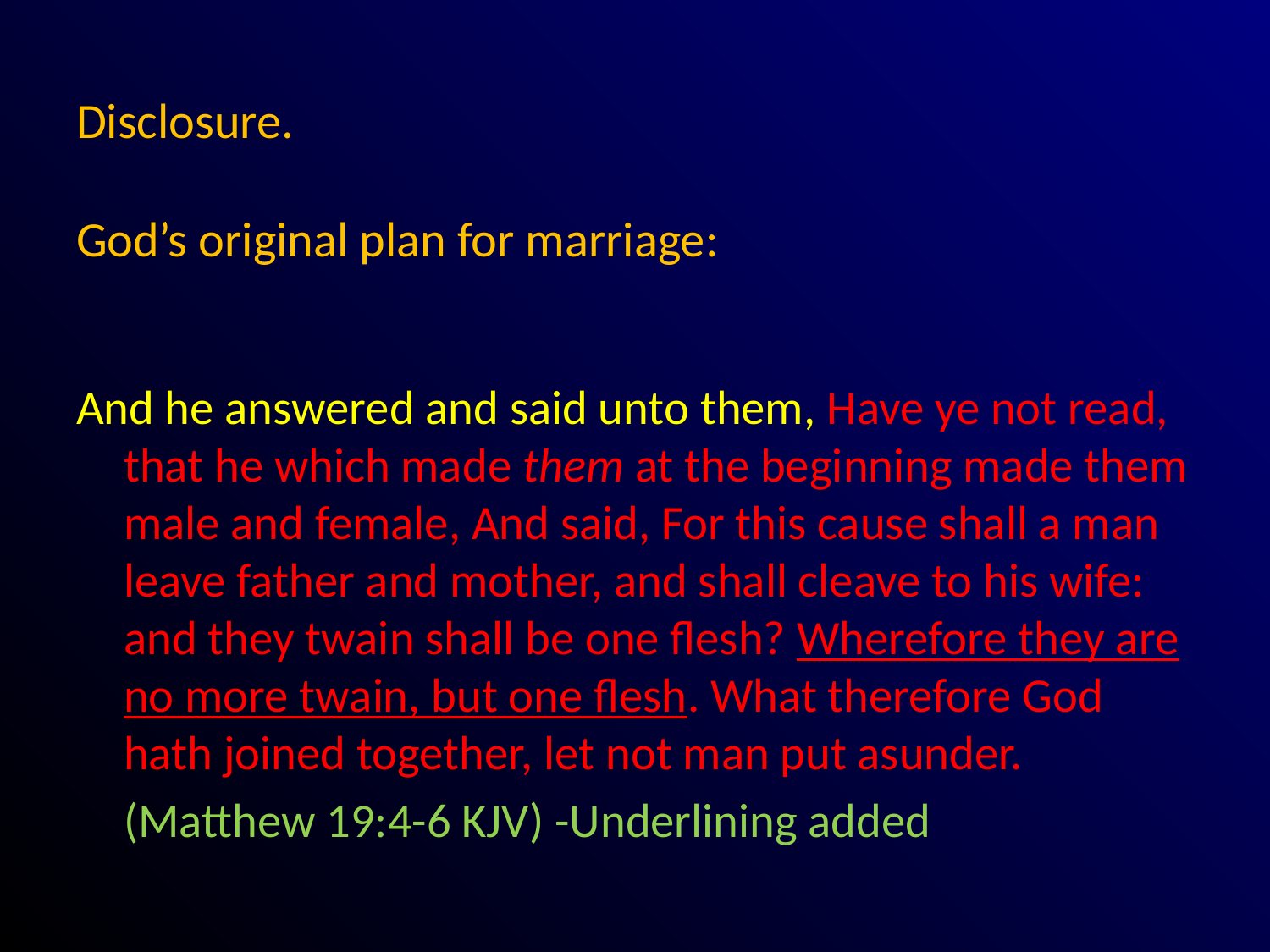

# Disclosure. God’s original plan for marriage:
And he answered and said unto them, Have ye not read, that he which made them at the beginning made them male and female, And said, For this cause shall a man leave father and mother, and shall cleave to his wife: and they twain shall be one flesh? Wherefore they are no more twain, but one flesh. What therefore God hath joined together, let not man put asunder.
			(Matthew 19:4-6 KJV) -Underlining added